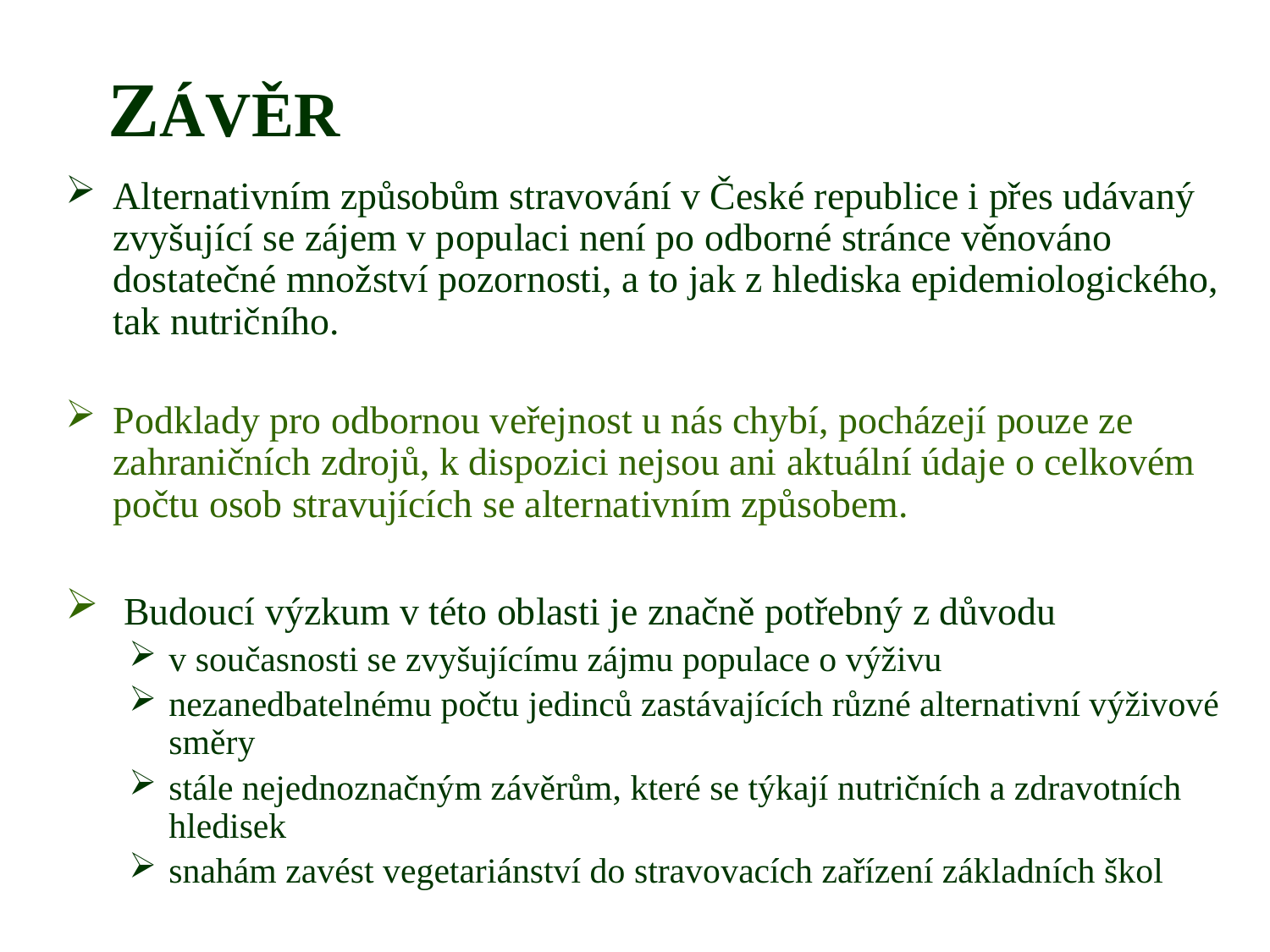

# ZÁVĚR
Alternativním způsobům stravování v České republice i přes udávaný zvyšující se zájem v populaci není po odborné stránce věnováno dostatečné množství pozornosti, a to jak z hlediska epidemiologického, tak nutričního.

Podklady pro odbornou veřejnost u nás chybí, pocházejí pouze ze zahraničních zdrojů, k dispozici nejsou ani aktuální údaje o celkovém počtu osob stravujících se alternativním způsobem.

 Budoucí výzkum v této oblasti je značně potřebný z důvodu
v současnosti se zvyšujícímu zájmu populace o výživu
nezanedbatelnému počtu jedinců zastávajících různé alternativní výživové směry
stále nejednoznačným závěrům, které se týkají nutričních a zdravotních hledisek
snahám zavést vegetariánství do stravovacích zařízení základních škol